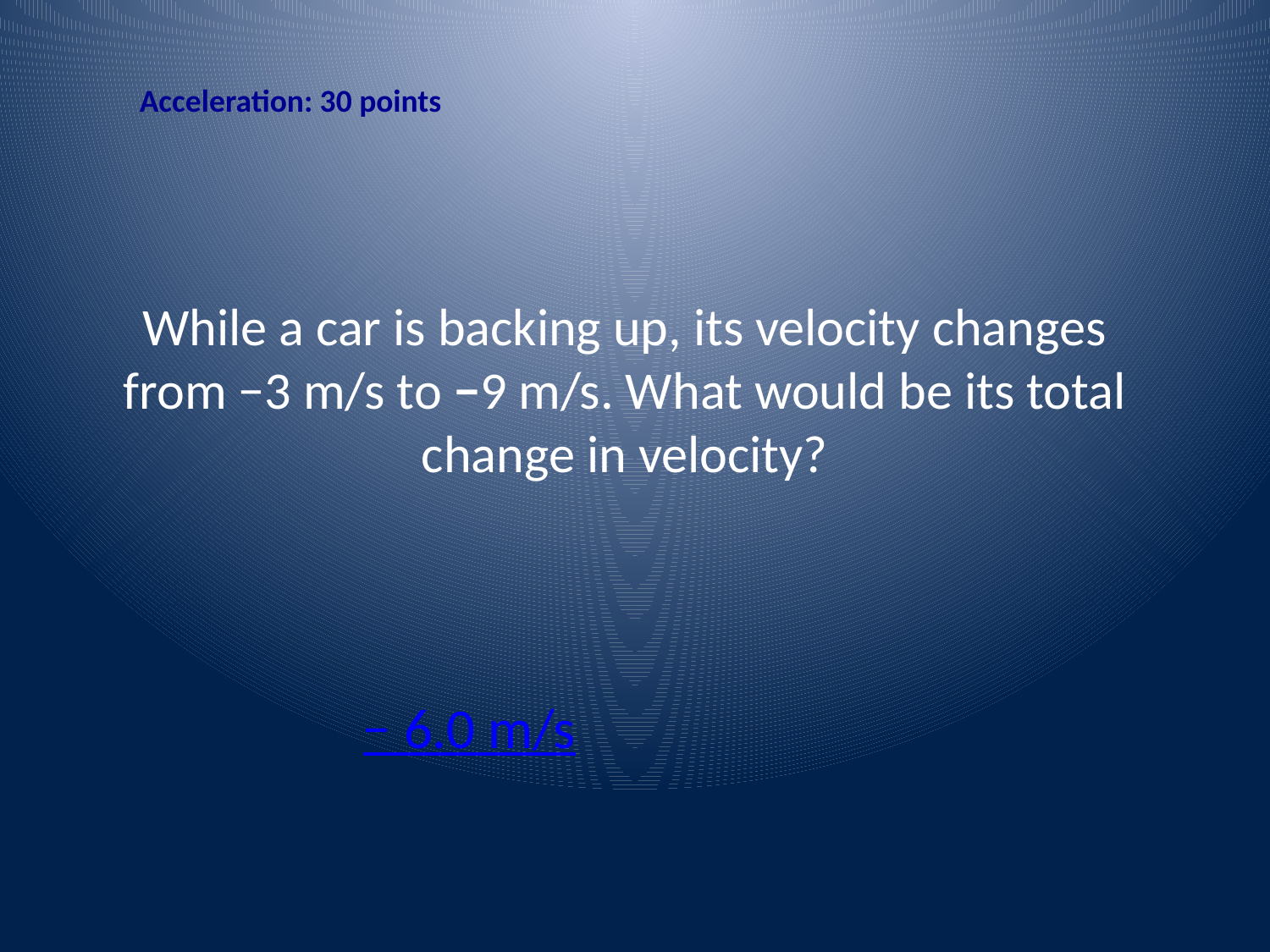

Acceleration: 30 points
# While a car is backing up, its velocity changes from −3 m/s to −9 m/s. What would be its total change in velocity?
− 6.0 m/s